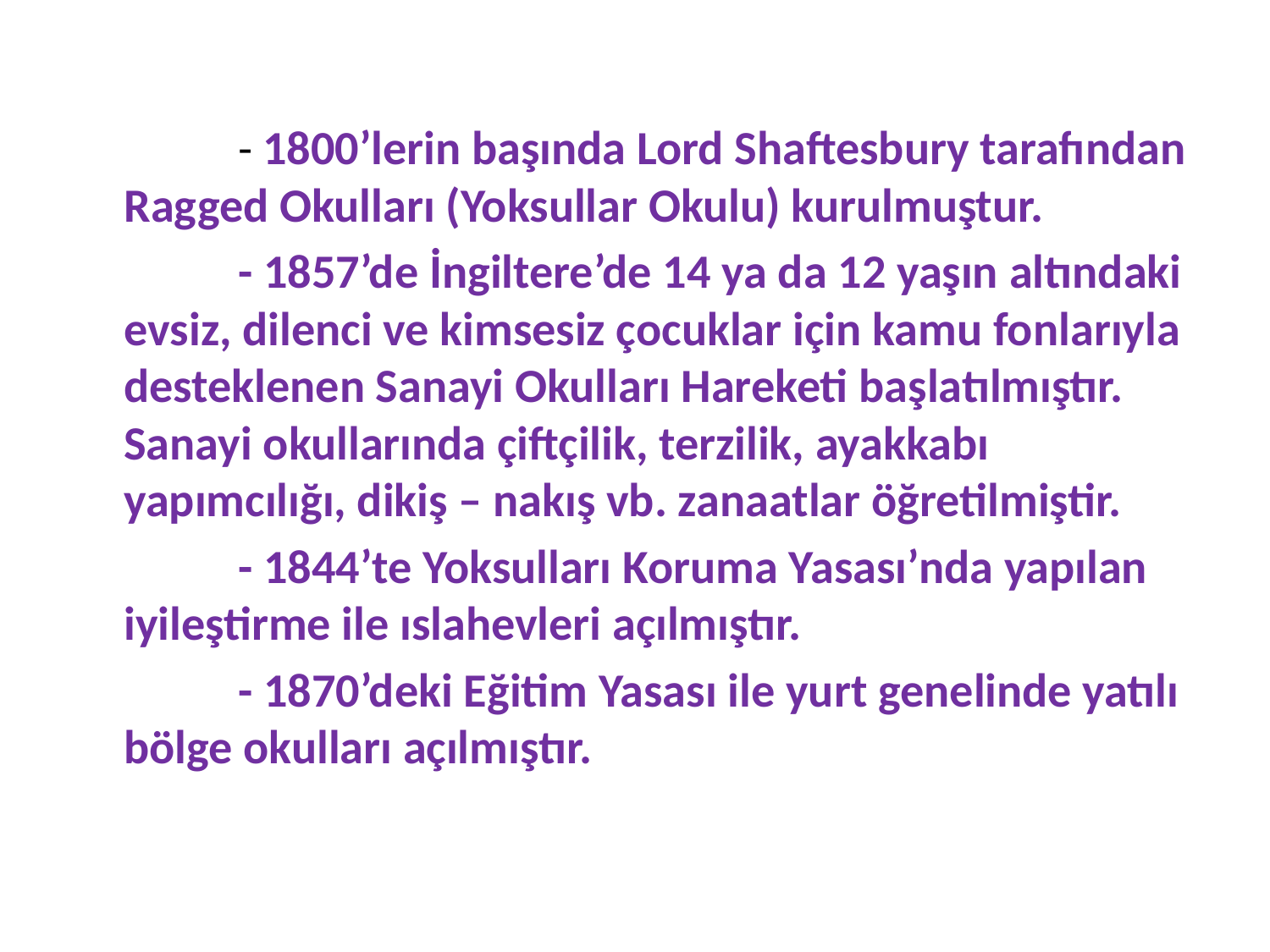

- 1800’lerin başında Lord Shaftesbury tarafından Ragged Okulları (Yoksullar Okulu) kurulmuştur.
		- 1857’de İngiltere’de 14 ya da 12 yaşın altındaki evsiz, dilenci ve kimsesiz çocuklar için kamu fonlarıyla desteklenen Sanayi Okulları Hareketi başlatılmıştır. Sanayi okullarında çiftçilik, terzilik, ayakkabı yapımcılığı, dikiş – nakış vb. zanaatlar öğretilmiştir.
		- 1844’te Yoksulları Koruma Yasası’nda yapılan iyileştirme ile ıslahevleri açılmıştır.
		- 1870’deki Eğitim Yasası ile yurt genelinde yatılı bölge okulları açılmıştır.